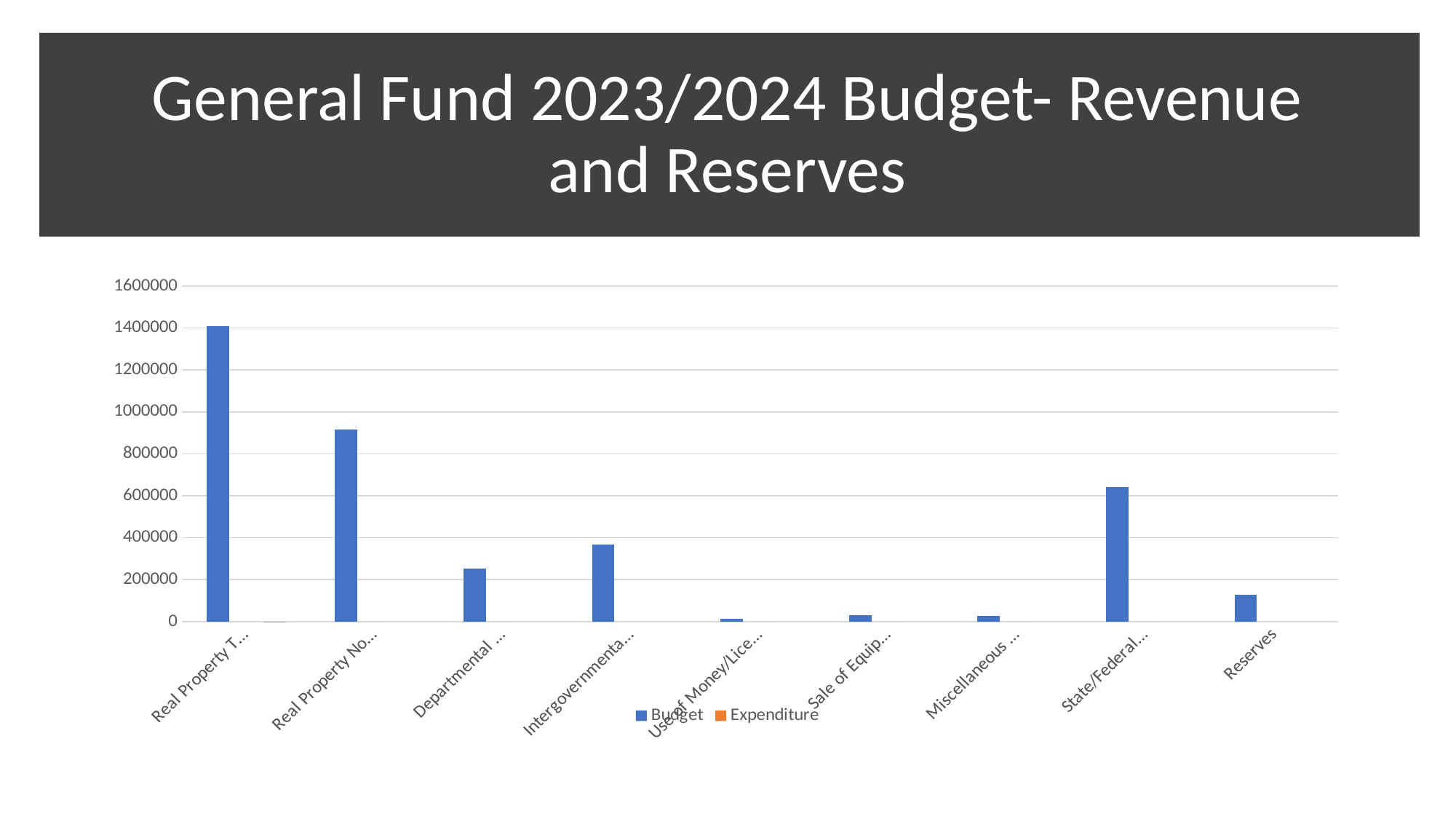

# General Fund 2023/2024 Budget- Revenue and Reserves

[unsupported chart]